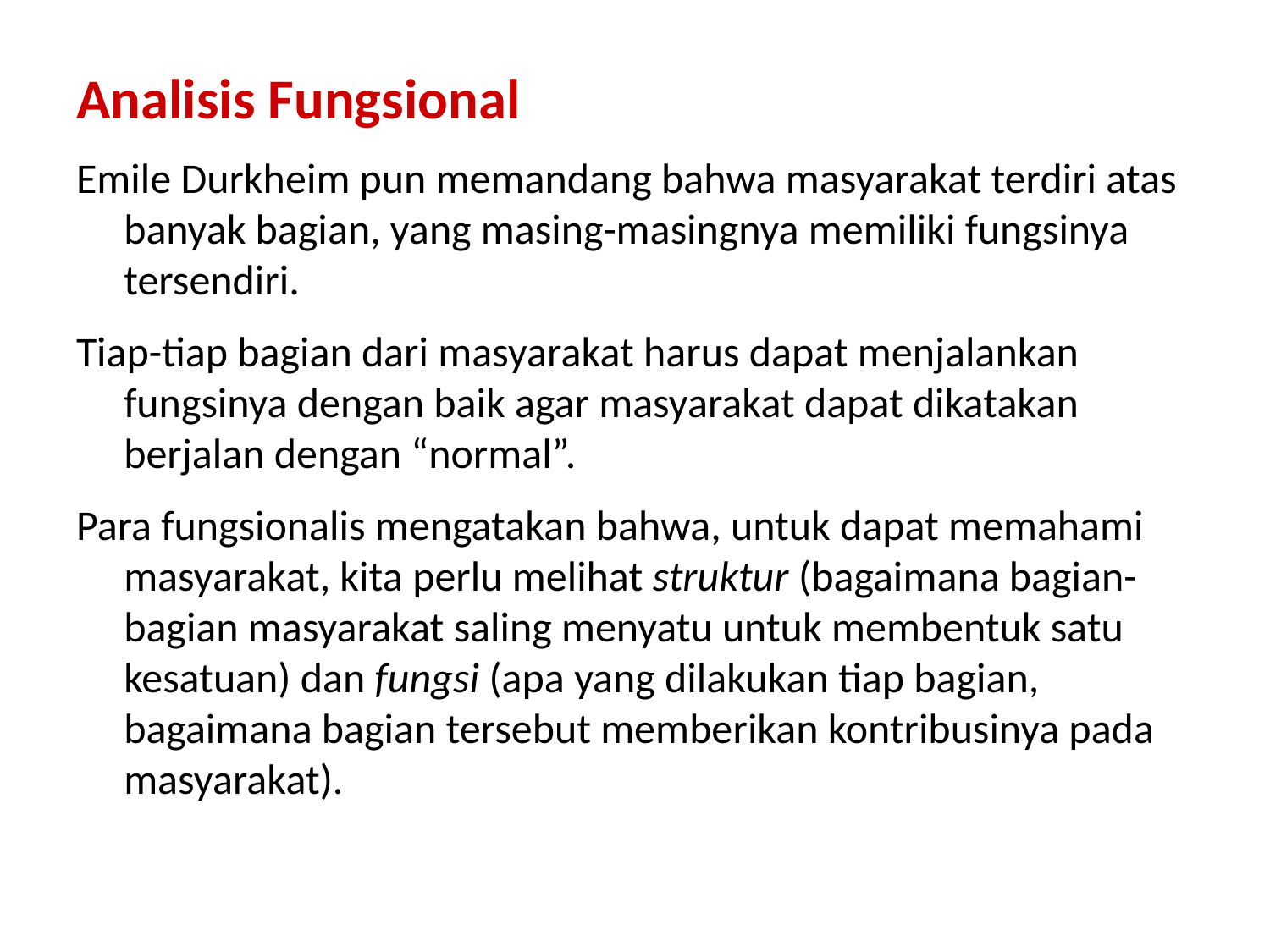

Analisis Fungsional
Emile Durkheim pun memandang bahwa masyarakat terdiri atas banyak bagian, yang masing-masingnya memiliki fungsinya tersendiri.
Tiap-tiap bagian dari masyarakat harus dapat menjalankan fungsinya dengan baik agar masyarakat dapat dikatakan berjalan dengan “normal”.
Para fungsionalis mengatakan bahwa, untuk dapat memahami masyarakat, kita perlu melihat struktur (bagaimana bagian-bagian masyarakat saling menyatu untuk membentuk satu kesatuan) dan fungsi (apa yang dilakukan tiap bagian, bagaimana bagian tersebut memberikan kontribusinya pada masyarakat).